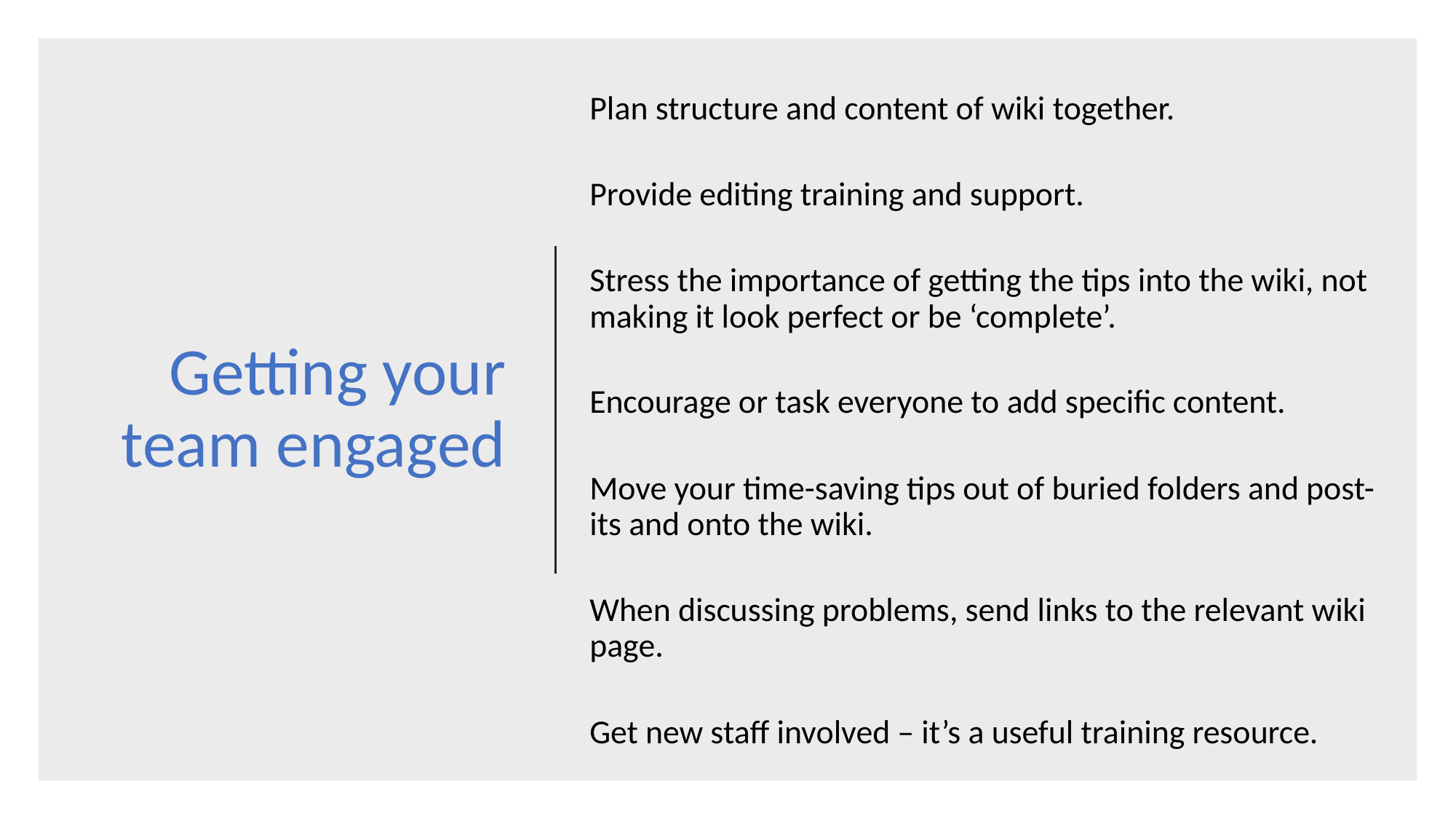

Plan structure and content of wiki together.

Provide editing training and support.

Stress the importance of getting the tips into the wiki, not making it look perfect or be ‘complete’.

Encourage or task everyone to add specific content.

Move your time-saving tips out of buried folders and post-its and onto the wiki.

When discussing problems, send links to the relevant wiki page.

Get new staff involved – it’s a useful training resource.
# Getting your team engaged